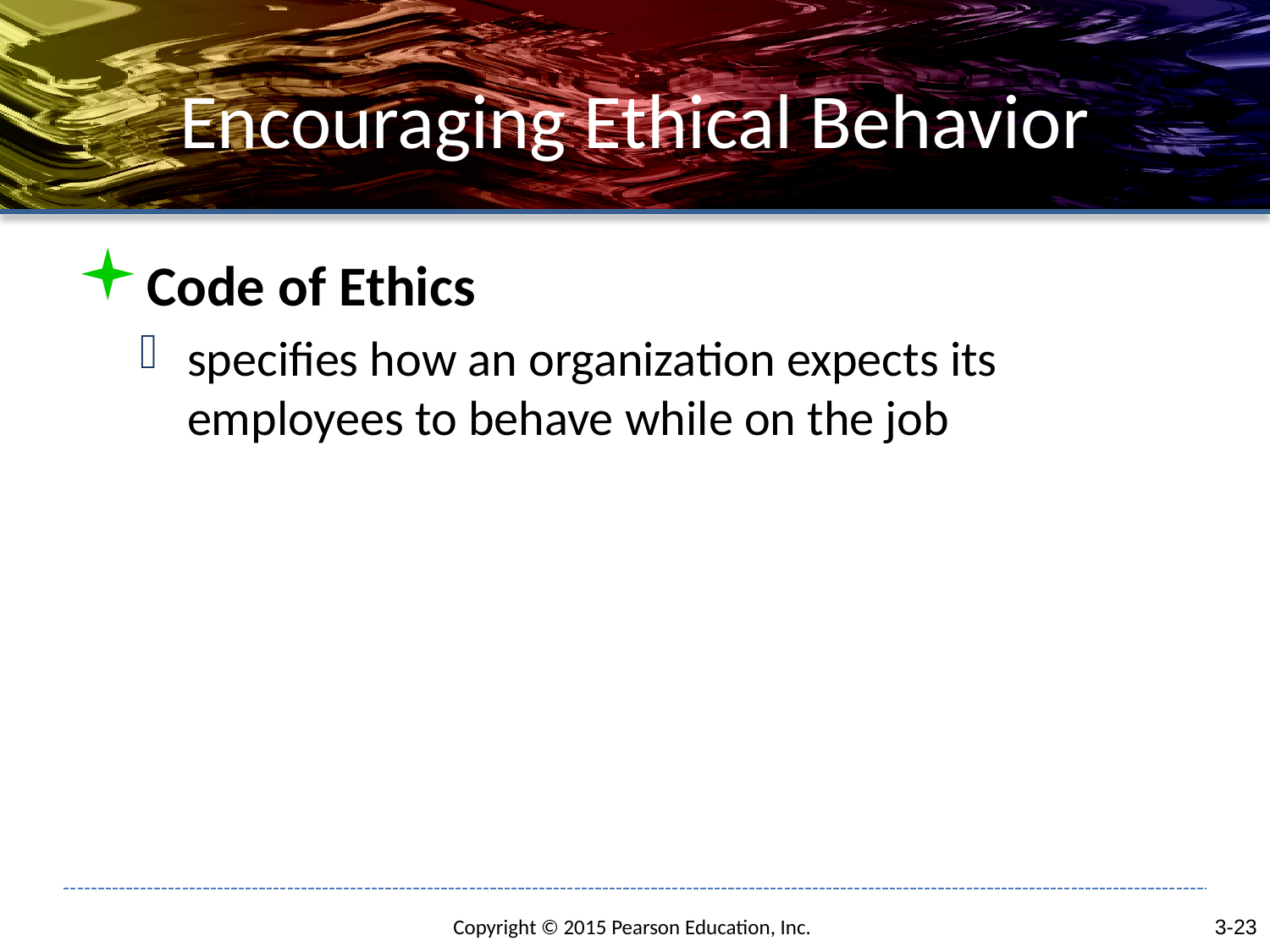

# Encouraging Ethical Behavior
Code of Ethics
specifies how an organization expects its employees to behave while on the job

3-23
Copyright © 2015 Pearson Education, Inc.